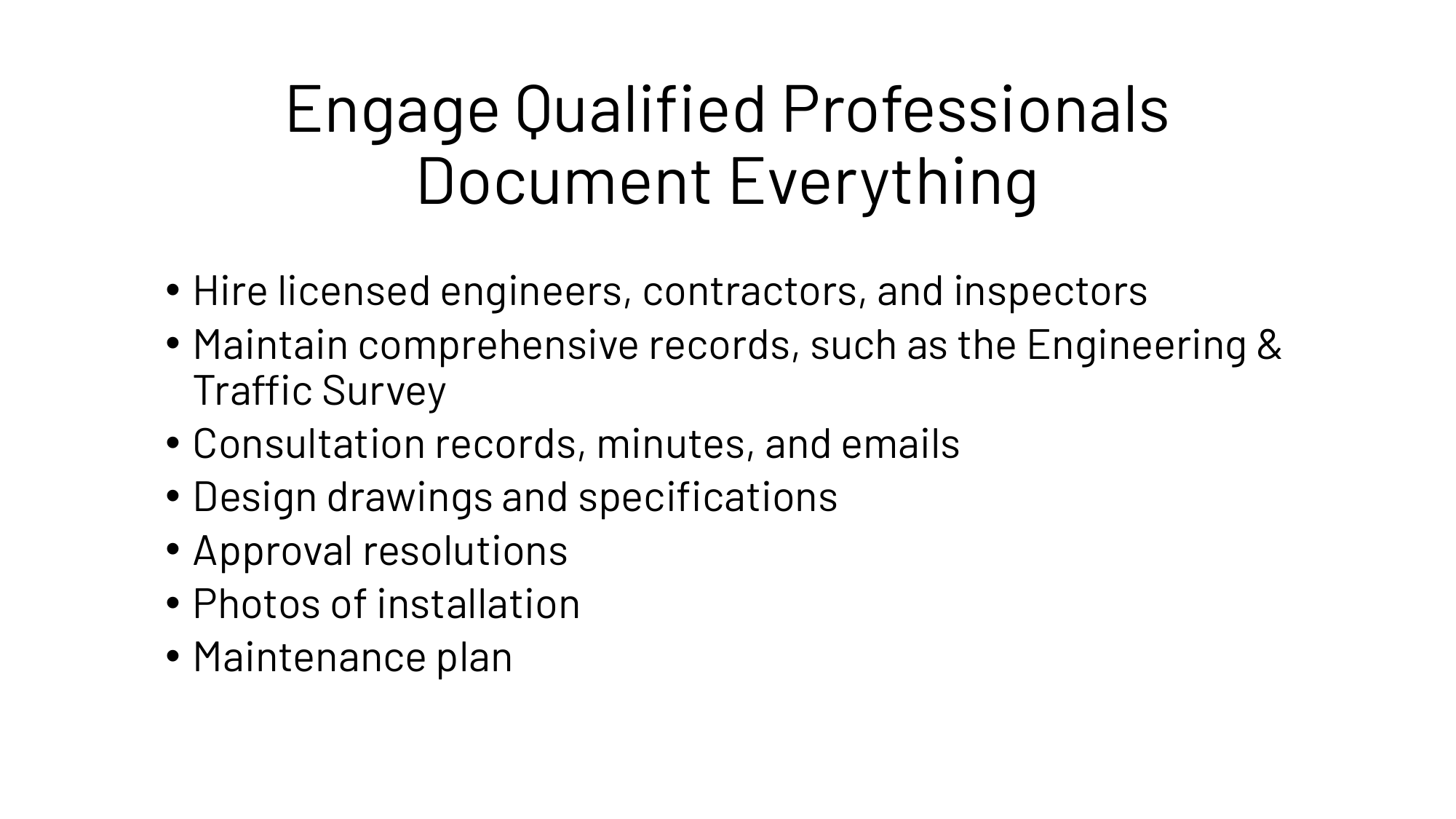

# Engage Qualified Professionals Document Everything
Hire licensed engineers, contractors, and inspectors
Maintain comprehensive records, such as the Engineering & Traffic Survey
Consultation records, minutes, and emails
Design drawings and specifications
Approval resolutions
Photos of installation
Maintenance plan